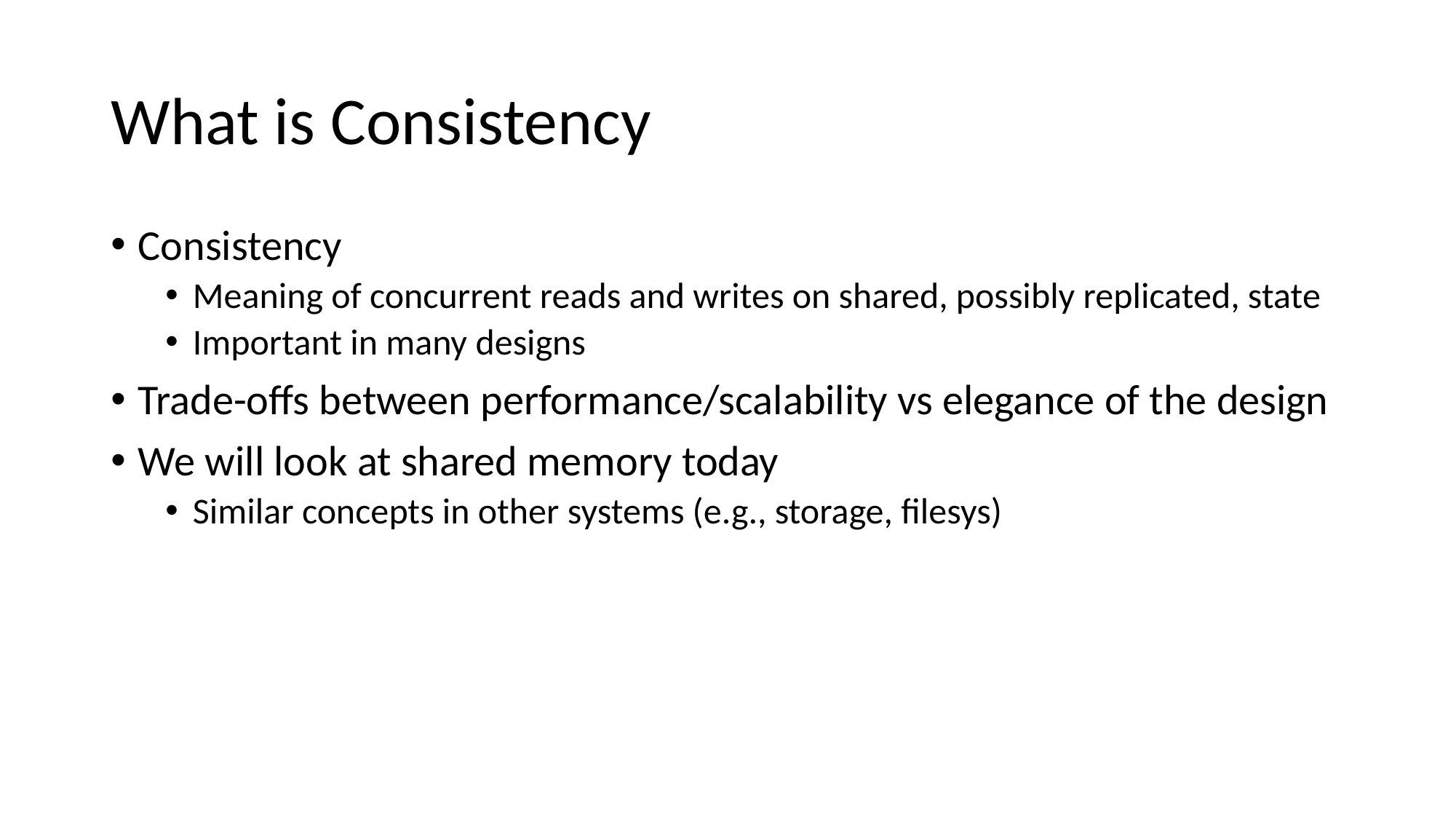

# What is Consistency
Consistency
Meaning of concurrent reads and writes on shared, possibly replicated, state
Important in many designs
Trade-offs between performance/scalability vs elegance of the design
We will look at shared memory today
Similar concepts in other systems (e.g., storage, filesys)